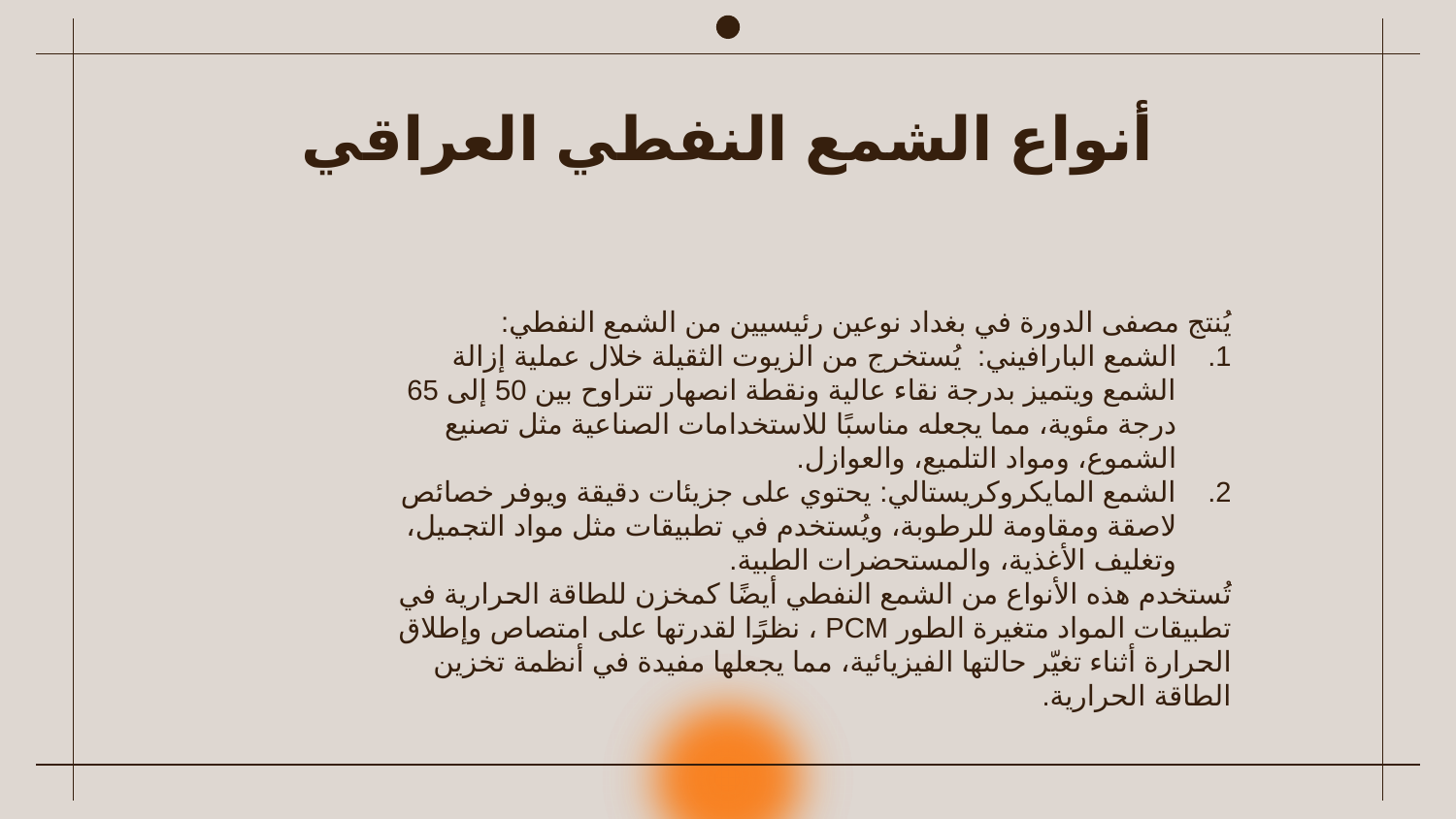

# أنواع الشمع النفطي العراقي
يُنتج مصفى الدورة في بغداد نوعين رئيسيين من الشمع النفطي:​
الشمع البارافيني:  يُستخرج من الزيوت الثقيلة خلال عملية إزالة الشمع ويتميز بدرجة نقاء عالية ونقطة انصهار تتراوح بين 50 إلى 65 درجة مئوية، مما يجعله مناسبًا للاستخدامات الصناعية مثل تصنيع الشموع، ومواد التلميع، والعوازل.
​الشمع المايكروكريستالي: يحتوي على جزيئات دقيقة ويوفر خصائص لاصقة ومقاومة للرطوبة، ويُستخدم في تطبيقات مثل مواد التجميل، وتغليف الأغذية، والمستحضرات الطبية.
​تُستخدم هذه الأنواع من الشمع النفطي أيضًا كمخزن للطاقة الحرارية في تطبيقات المواد متغيرة الطور PCM ، نظرًا لقدرتها على امتصاص وإطلاق الحرارة أثناء تغيّر حالتها الفيزيائية، مما يجعلها مفيدة في أنظمة تخزين الطاقة الحرارية.​